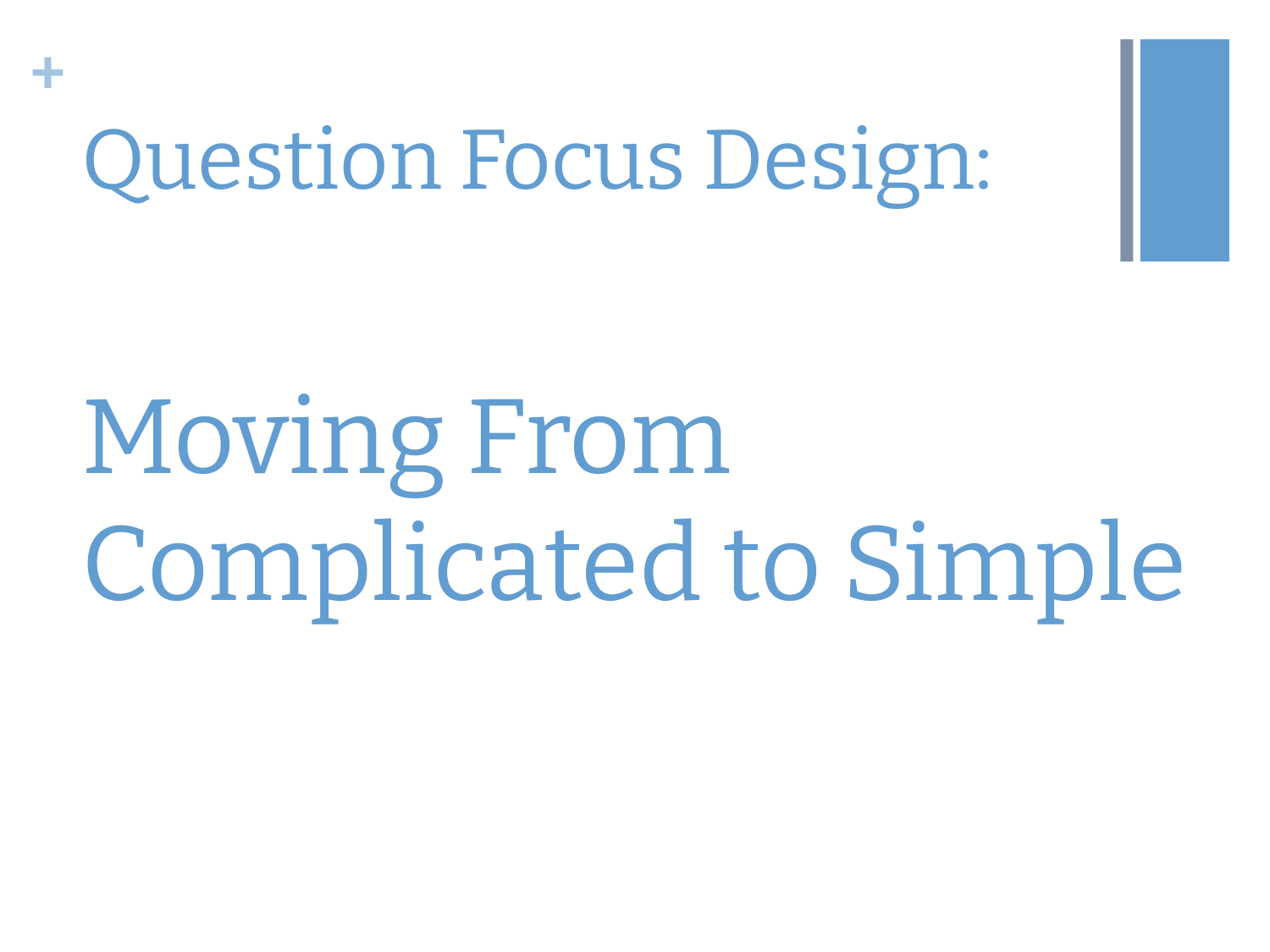

#
Question Focus Design:

Moving From Complicated to Simple